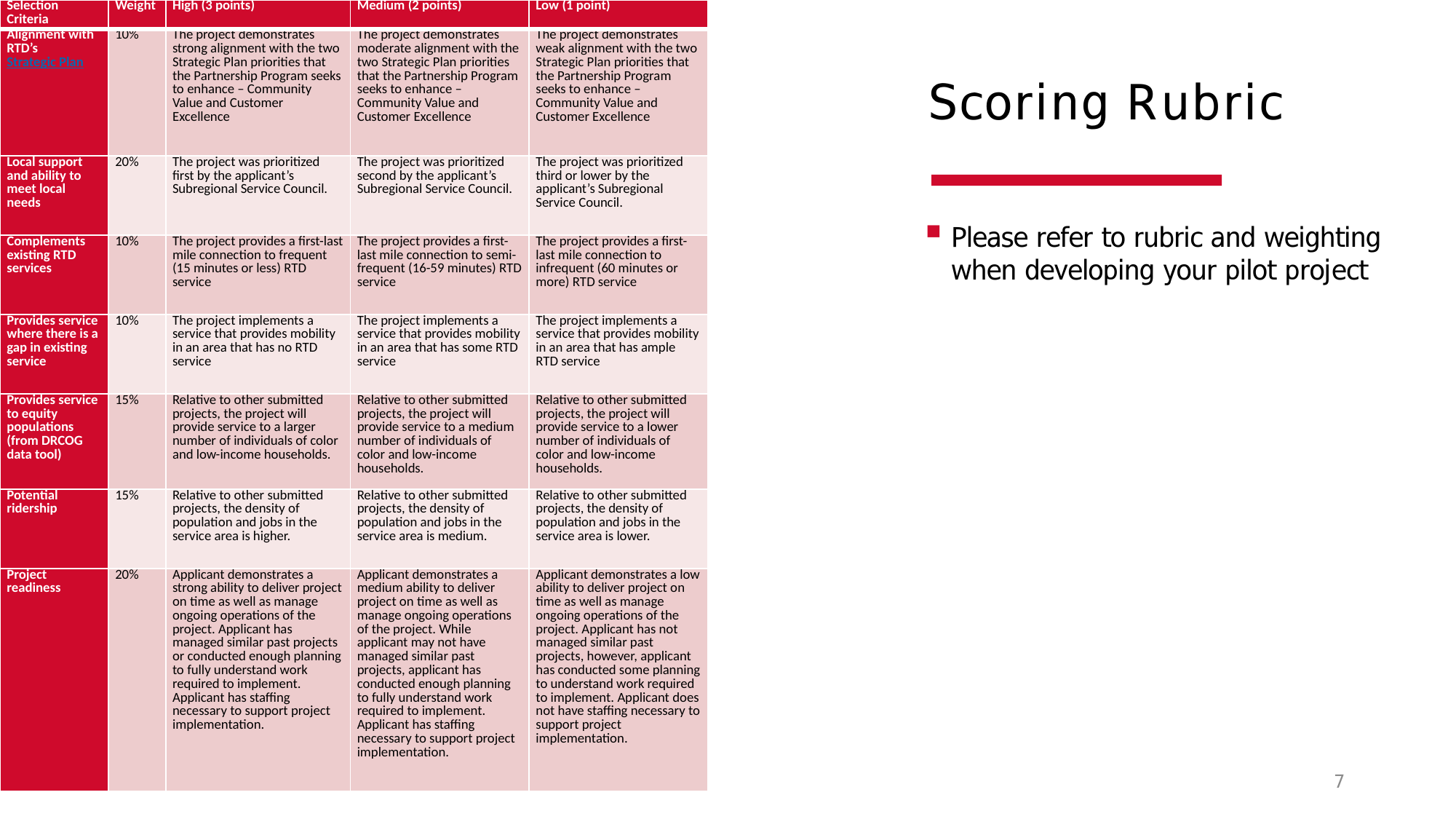

| Selection Criteria | Weight | High (3 points) | Medium (2 points) | Low (1 point) |
| --- | --- | --- | --- | --- |
| Alignment with RTD’s Strategic Plan | 10% | The project demonstrates strong alignment with the two Strategic Plan priorities that the Partnership Program seeks to enhance – Community Value and Customer Excellence | The project demonstrates moderate alignment with the two Strategic Plan priorities that the Partnership Program seeks to enhance – Community Value and Customer Excellence | The project demonstrates weak alignment with the two Strategic Plan priorities that the Partnership Program seeks to enhance – Community Value and Customer Excellence |
| Local support and ability to meet local needs | 20% | The project was prioritized first by the applicant’s Subregional Service Council. | The project was prioritized second by the applicant’s Subregional Service Council. | The project was prioritized third or lower by the applicant’s Subregional Service Council. |
| Complements existing RTD services | 10% | The project provides a first-last mile connection to frequent (15 minutes or less) RTD service | The project provides a first-last mile connection to semi-frequent (16-59 minutes) RTD service | The project provides a first-last mile connection to infrequent (60 minutes or more) RTD service |
| Provides service where there is a gap in existing service | 10% | The project implements a service that provides mobility in an area that has no RTD service | The project implements a service that provides mobility in an area that has some RTD service | The project implements a service that provides mobility in an area that has ample RTD service |
| Provides service to equity populations (from DRCOG data tool) | 15% | Relative to other submitted projects, the project will provide service to a larger number of individuals of color and low-income households. | Relative to other submitted projects, the project will provide service to a medium number of individuals of color and low-income households. | Relative to other submitted projects, the project will provide service to a lower number of individuals of color and low-income households. |
| Potential ridership | 15% | Relative to other submitted projects, the density of population and jobs in the service area is higher. | Relative to other submitted projects, the density of population and jobs in the service area is medium. | Relative to other submitted projects, the density of population and jobs in the service area is lower. |
| Project readiness | 20% | Applicant demonstrates a strong ability to deliver project on time as well as manage ongoing operations of the project. Applicant has managed similar past projects or conducted enough planning to fully understand work required to implement. Applicant has staffing necessary to support project implementation. | Applicant demonstrates a medium ability to deliver project on time as well as manage ongoing operations of the project. While applicant may not have managed similar past projects, applicant has conducted enough planning to fully understand work required to implement. Applicant has staffing necessary to support project implementation. | Applicant demonstrates a low ability to deliver project on time as well as manage ongoing operations of the project. Applicant has not managed similar past projects, however, applicant has conducted some planning to understand work required to implement. Applicant does not have staffing necessary to support project implementation. |
# Scoring Rubric
Please refer to rubric and weighting when developing your pilot project

7